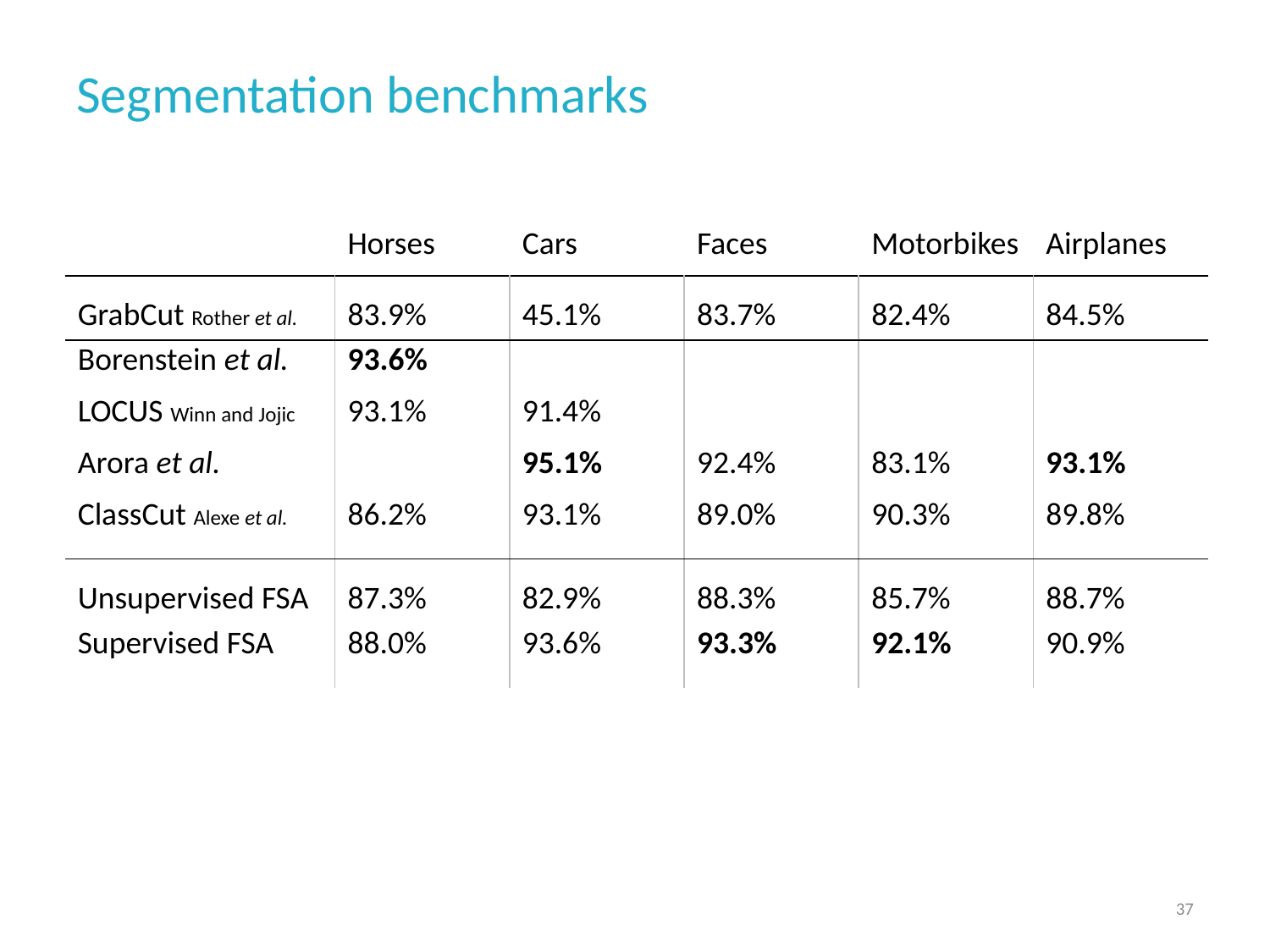

# Segmentation benchmarks
|  | Horses | Cars | Faces | Motorbikes | Airplanes |
| --- | --- | --- | --- | --- | --- |
| GrabCut Rother et al. | 83.9% | 45.1% | 83.7% | 82.4% | 84.5% |
| Borenstein et al. | 93.6% |  |  |  |  |
| LOCUS Winn and Jojic | 93.1% | 91.4% |  |  |  |
| Arora et al. |  | 95.1% | 92.4% | 83.1% | 93.1% |
| ClassCut Alexe et al. | 86.2% | 93.1% | 89.0% | 90.3% | 89.8% |
| Unsupervised FSA | 87.3% | 82.9% | 88.3% | 85.7% | 88.7% |
| Supervised FSA | 88.0% | 93.6% | 93.3% | 92.1% | 90.9% |
37